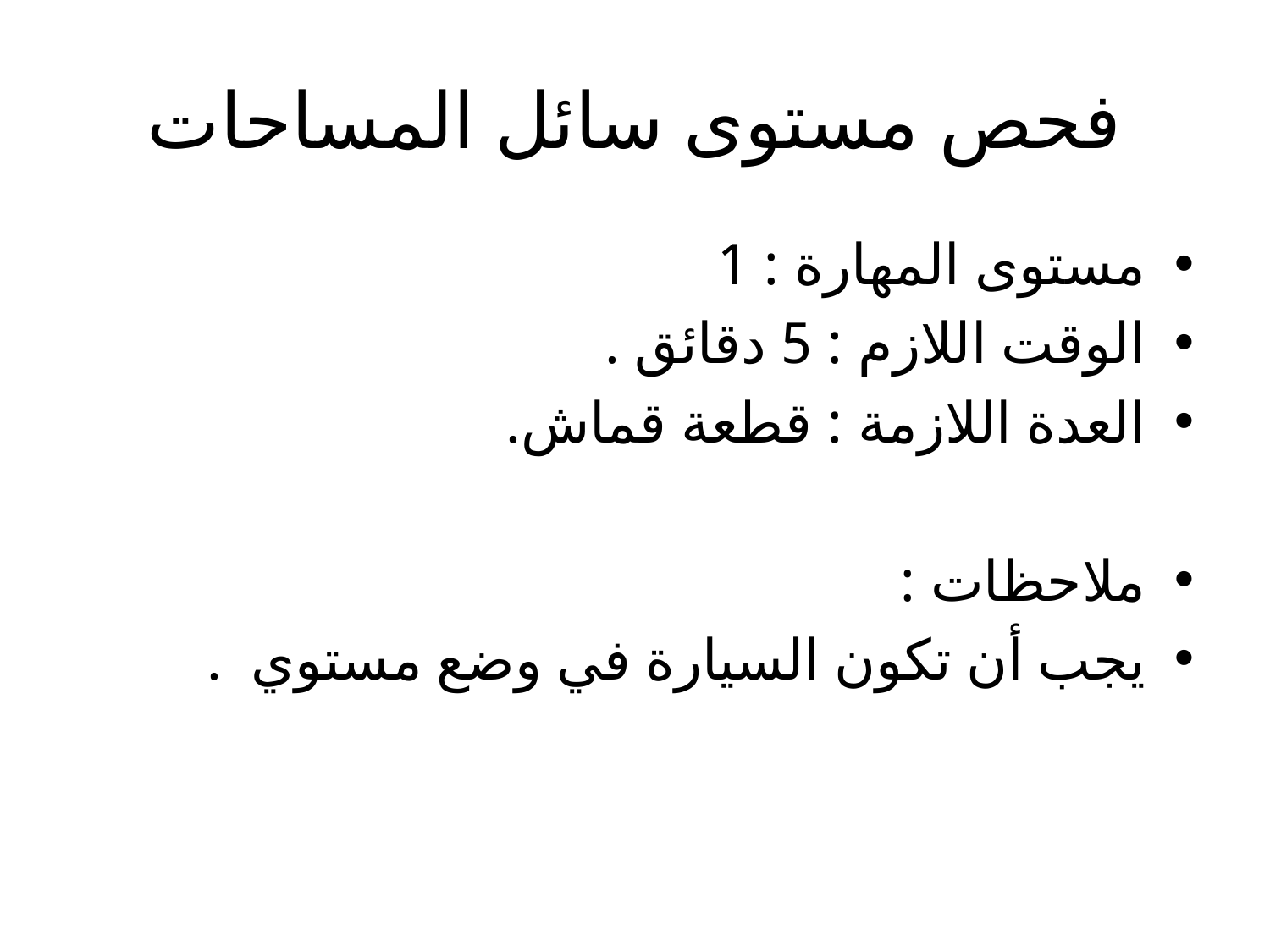

# فحص مستوى سائل المساحات
مستوى المهارة : 1
الوقت اللازم : 5 دقائق .
العدة اللازمة : قطعة قماش.

ملاحظات :
يجب أن تكون السيارة في وضع مستوي  .